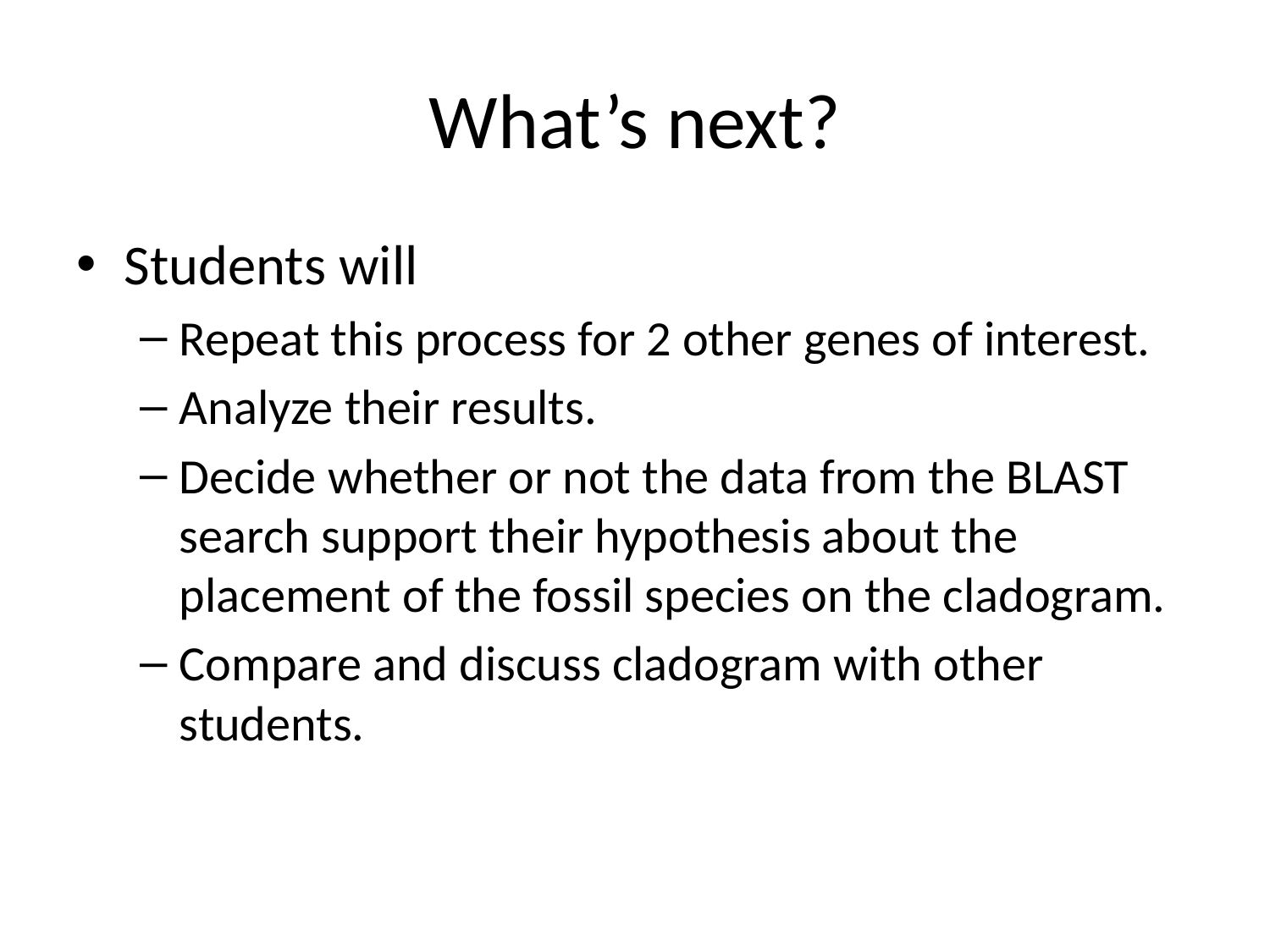

# What’s next?
Students will
Repeat this process for 2 other genes of interest.
Analyze their results.
Decide whether or not the data from the BLAST search support their hypothesis about the placement of the fossil species on the cladogram.
Compare and discuss cladogram with other students.